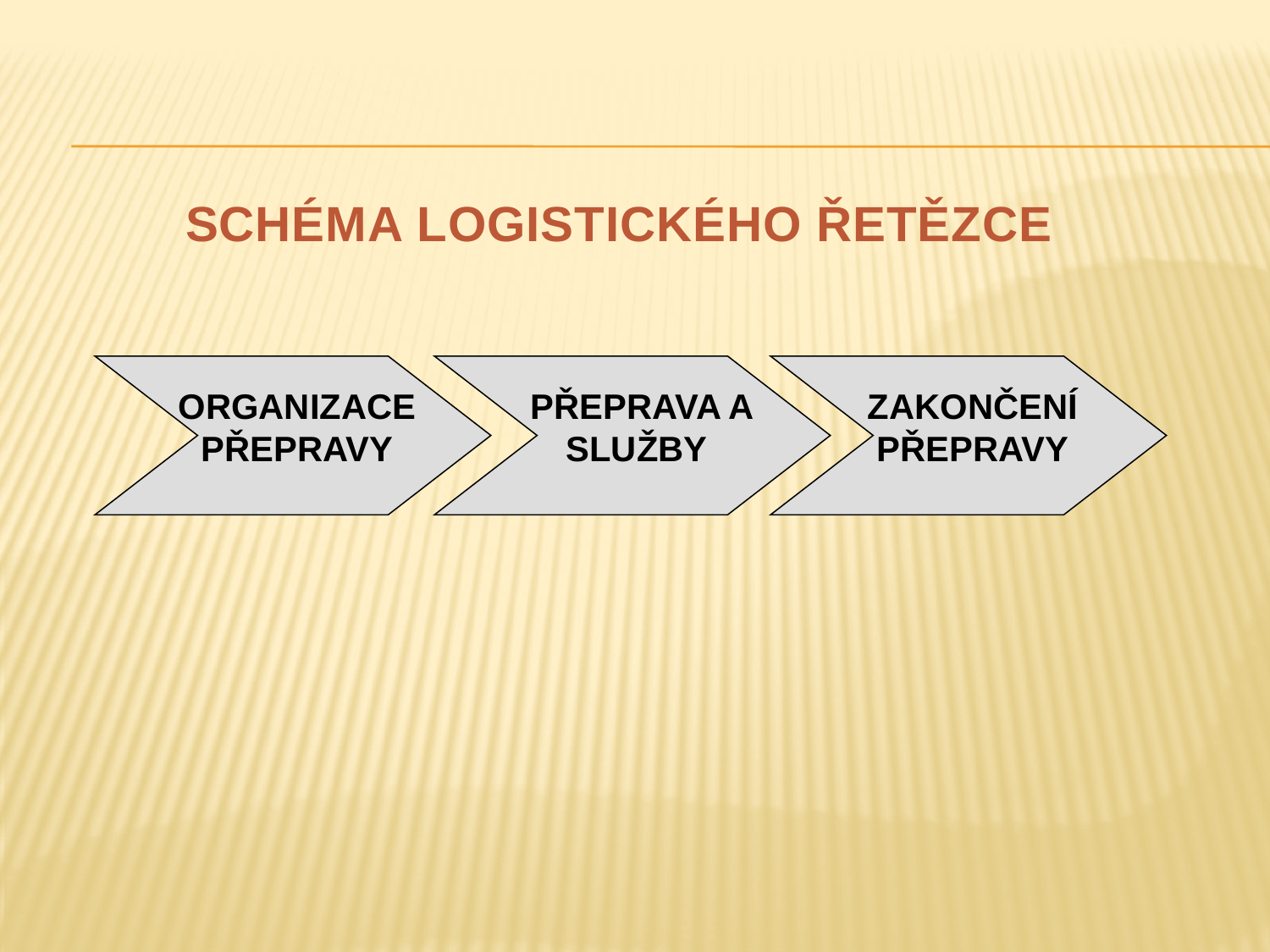

# SCHÉMA LOGISTICKÉHO ŘETĚZCE

organizace přepravy

  přeprava a služby

zakončení přepravy